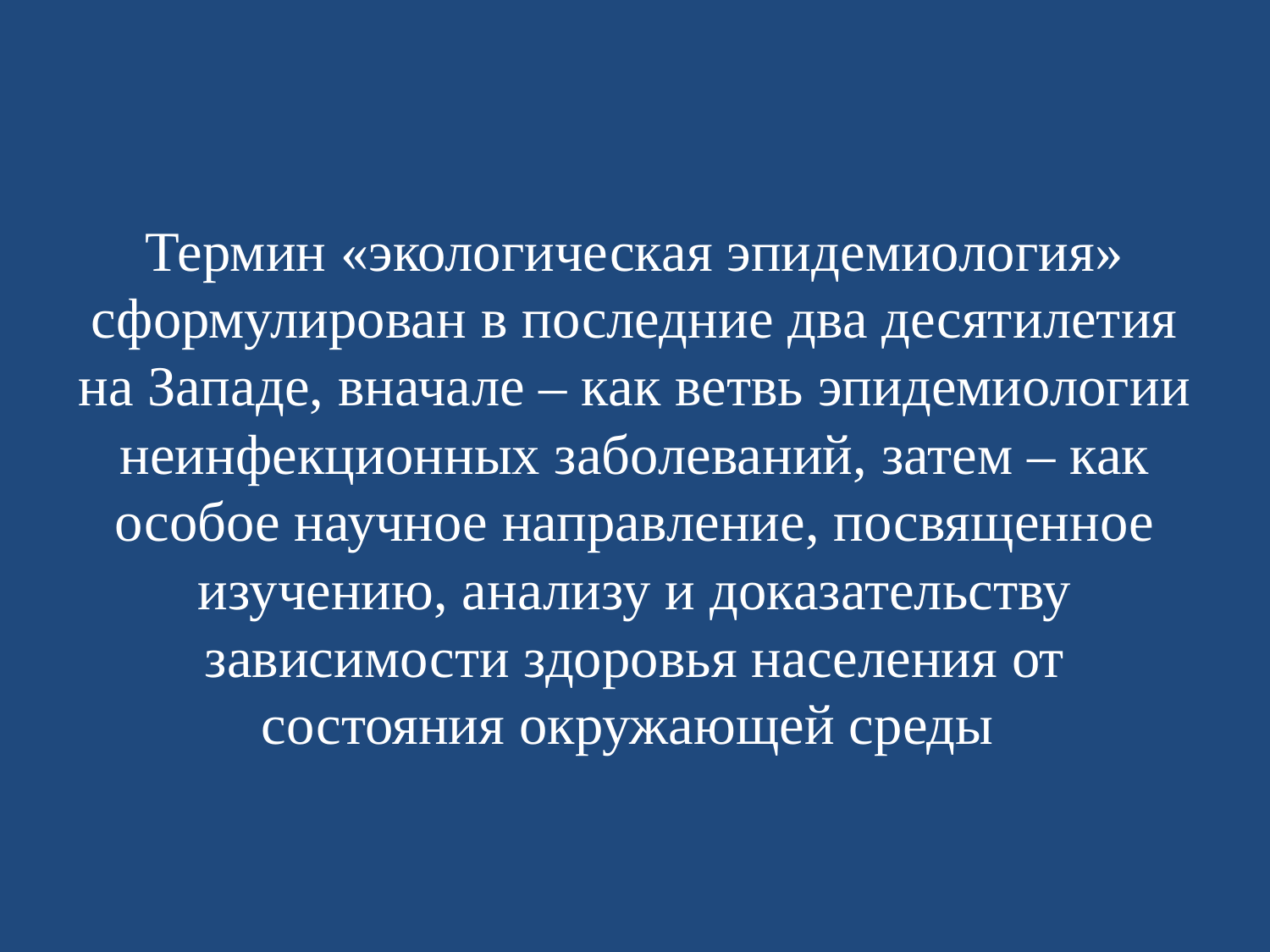

# Термин «экологическая эпидемиология» сформулирован в последние два десятилетия на Западе, вначале – как ветвь эпидемиологии неинфекционных заболеваний, затем – как особое научное направление, посвященное изучению, анализу и доказательству зависимости здоровья населения от состояния окружающей среды